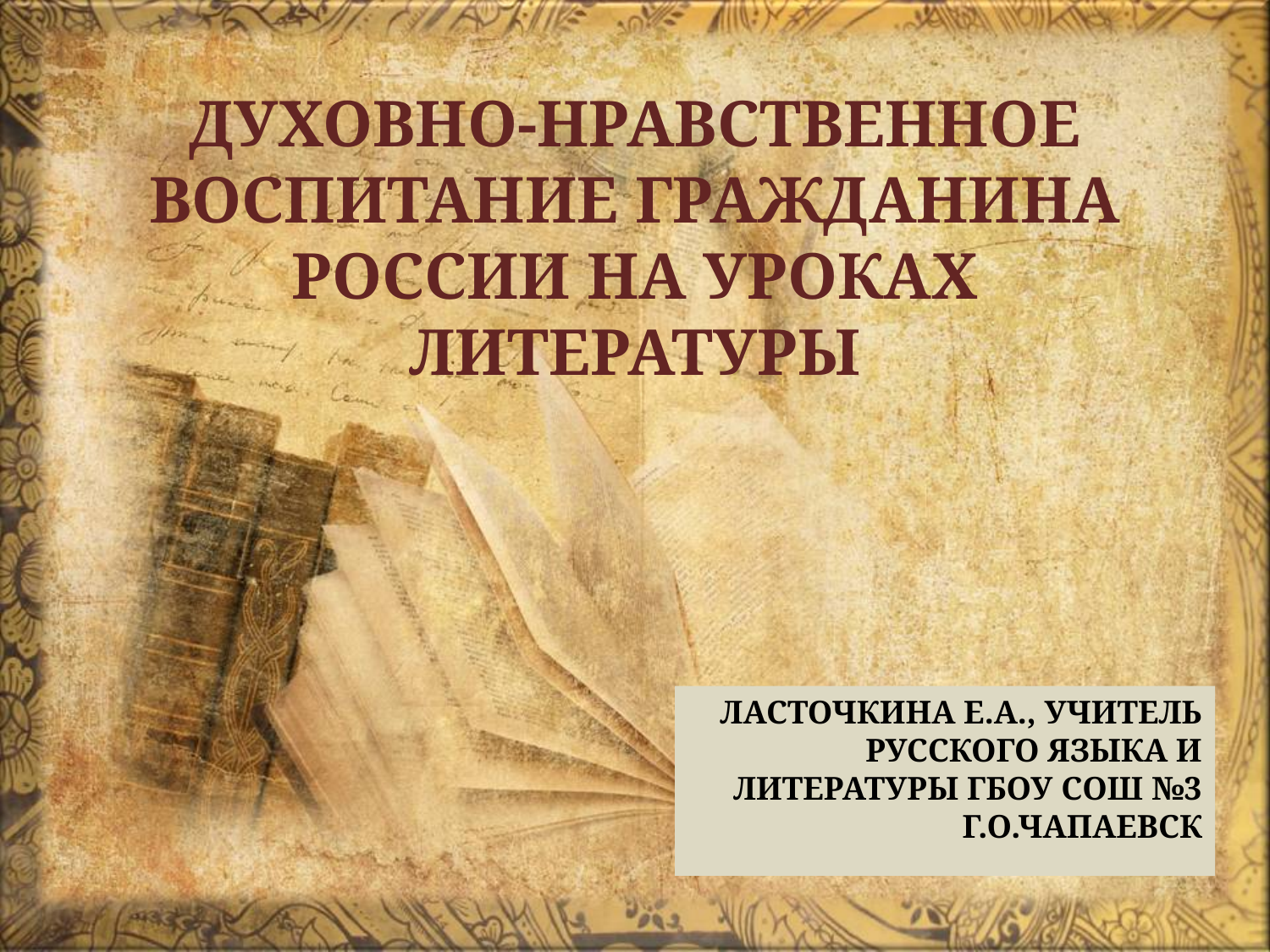

# ДУХОВНО-НРАВСТВЕННОЕ ВОСПИТАНИЕ ГРАЖДАНИНА РОССИИ НА УРОКАХ ЛИТЕРАТУРЫ
ЛАСТОЧКИНА Е.А., УЧИТЕЛЬ РУССКОГО ЯЗЫКА И ЛИТЕРАТУРЫ ГБОУ СОШ №3 Г.О.ЧАПАЕВСК